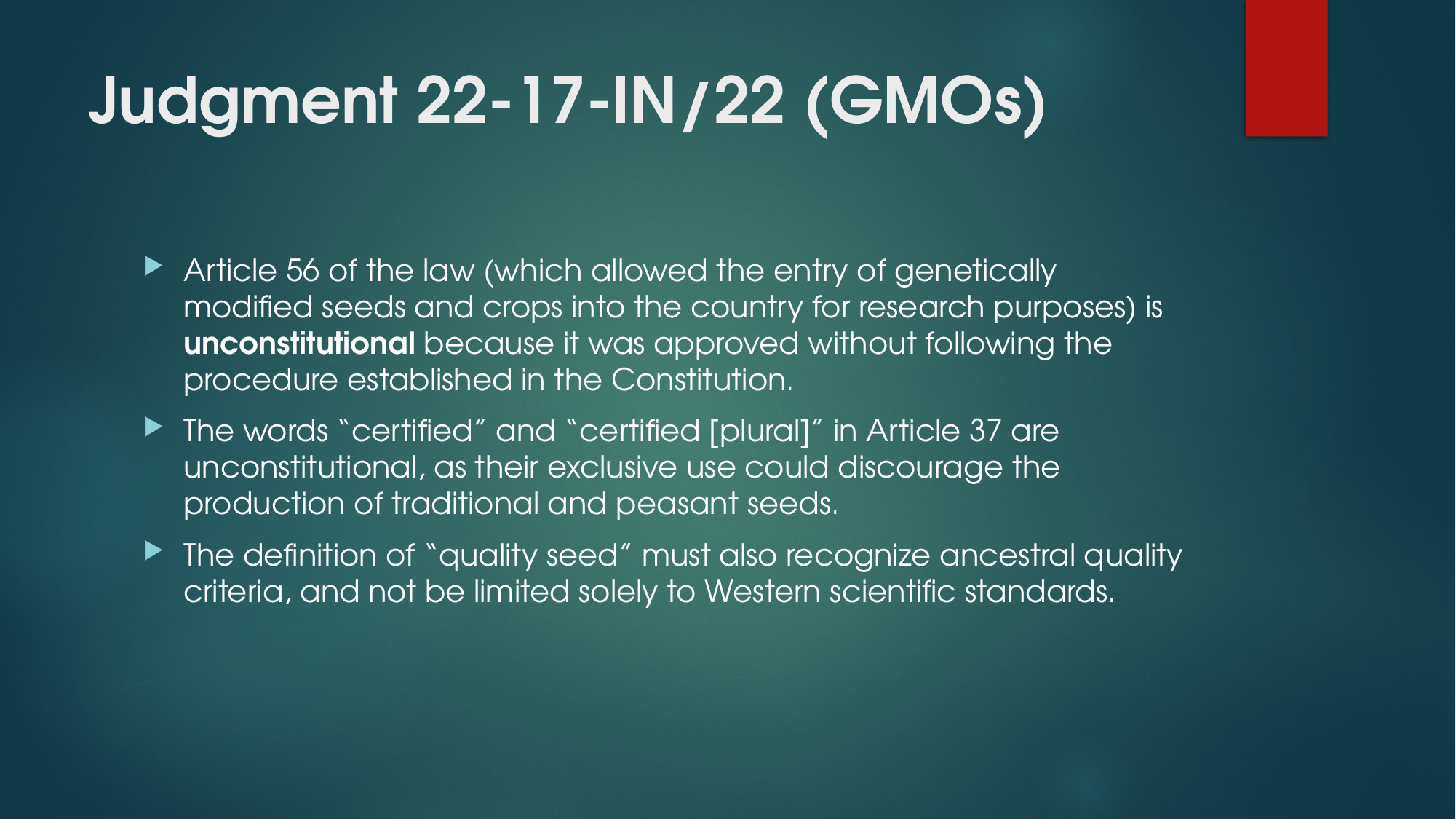

# Judgment 22-17-IN/22 (GMOs)
Article 56 of the law (which allowed the entry of genetically modified seeds and crops into the country for research purposes) is unconstitutional because it was approved without following the procedure established in the Constitution.
The words “certified” and “certified [plural]” in Article 37 are unconstitutional, as their exclusive use could discourage the production of traditional and peasant seeds.
The definition of “quality seed” must also recognize ancestral quality criteria, and not be limited solely to Western scientific standards.